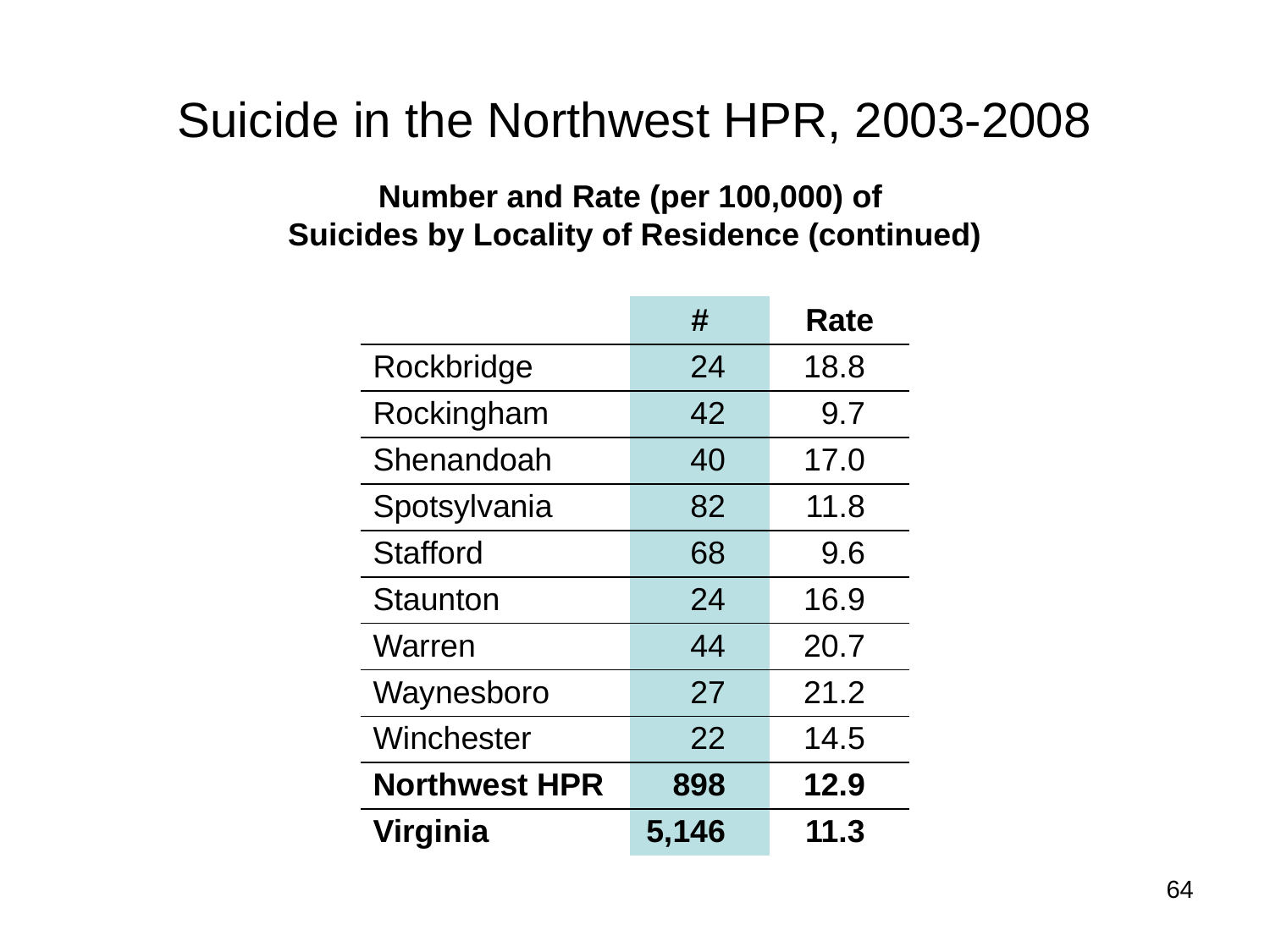

# Suicide in the Northwest HPR, 2003-2008
Number and Rate (per 100,000) of
Suicides by Locality of Residence (continued)
|  | # | Rate |
| --- | --- | --- |
| Rockbridge | 24 | 18.8 |
| Rockingham | 42 | 9.7 |
| Shenandoah | 40 | 17.0 |
| Spotsylvania | 82 | 11.8 |
| Stafford | 68 | 9.6 |
| Staunton | 24 | 16.9 |
| Warren | 44 | 20.7 |
| Waynesboro | 27 | 21.2 |
| Winchester | 22 | 14.5 |
| Northwest HPR | 898 | 12.9 |
| Virginia | 5,146 | 11.3 |
64